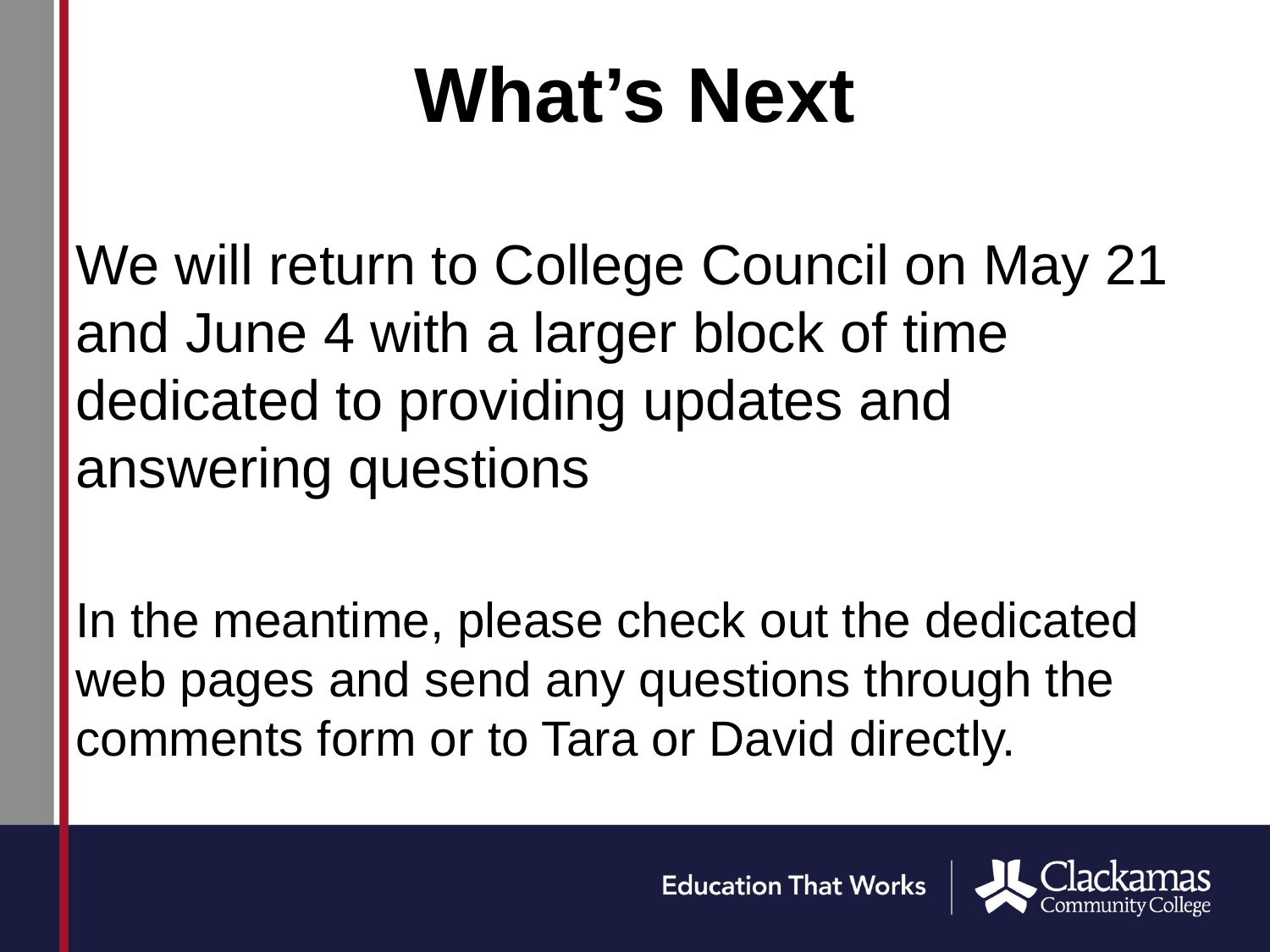

# What’s Next
We will return to College Council on May 21 and June 4 with a larger block of time dedicated to providing updates and answering questions

In the meantime, please check out the dedicated web pages and send any questions through the comments form or to Tara or David directly.